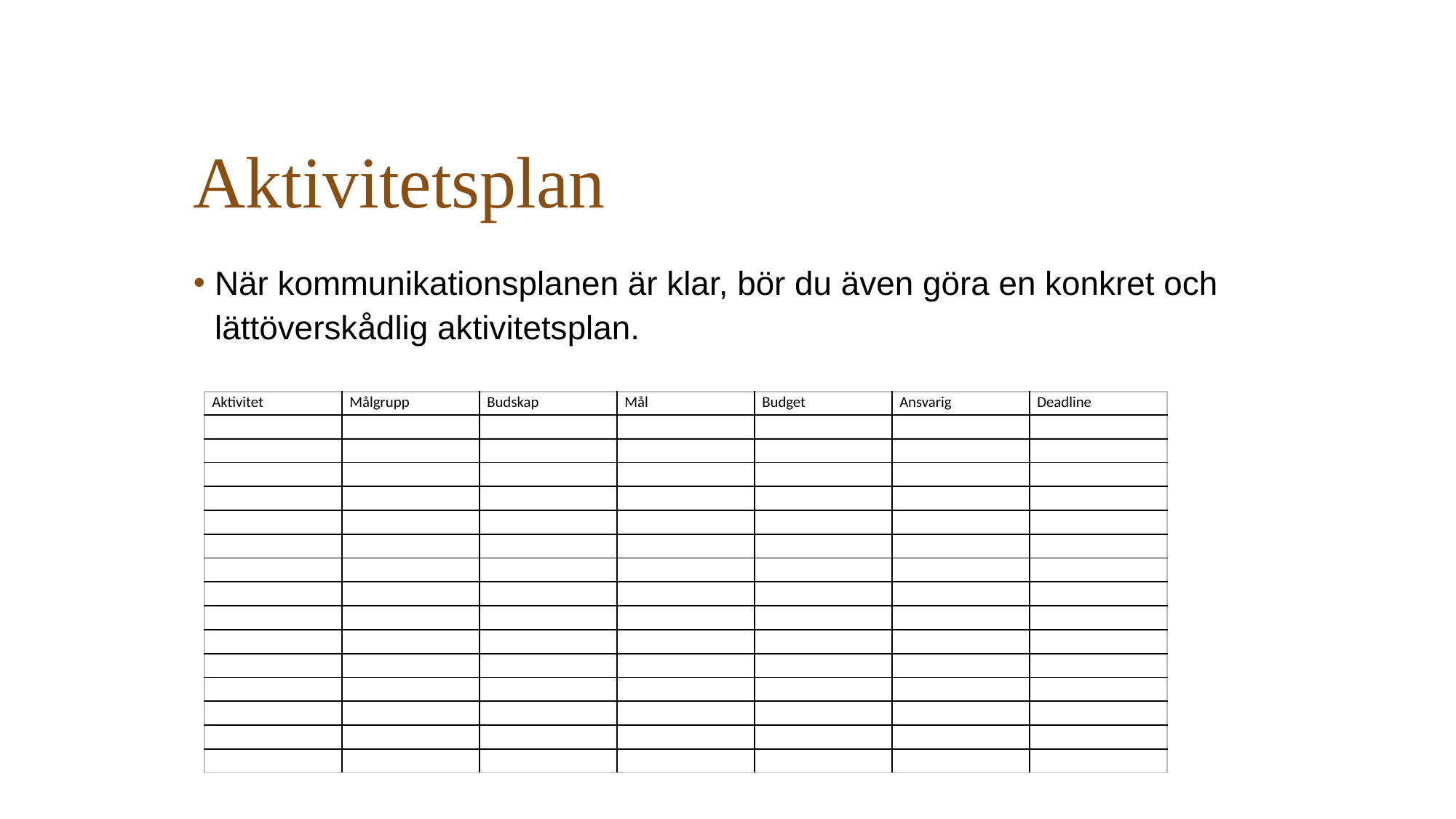

# Aktivitetsplan
När kommunikationsplanen är klar, bör du även göra en konkret och lättöverskådlig aktivitetsplan.

| Aktivitet | Målgrupp | Budskap | Mål | Budget | Ansvarig | Deadline |
| --- | --- | --- | --- | --- | --- | --- |
|  |  |  |  |  |  |  |
|  |  |  |  |  |  |  |
|  |  |  |  |  |  |  |
|  |  |  |  |  |  |  |
|  |  |  |  |  |  |  |
|  |  |  |  |  |  |  |
|  |  |  |  |  |  |  |
|  |  |  |  |  |  |  |
|  |  |  |  |  |  |  |
|  |  |  |  |  |  |  |
|  |  |  |  |  |  |  |
|  |  |  |  |  |  |  |
|  |  |  |  |  |  |  |
|  |  |  |  |  |  |  |
|  |  |  |  |  |  |  |